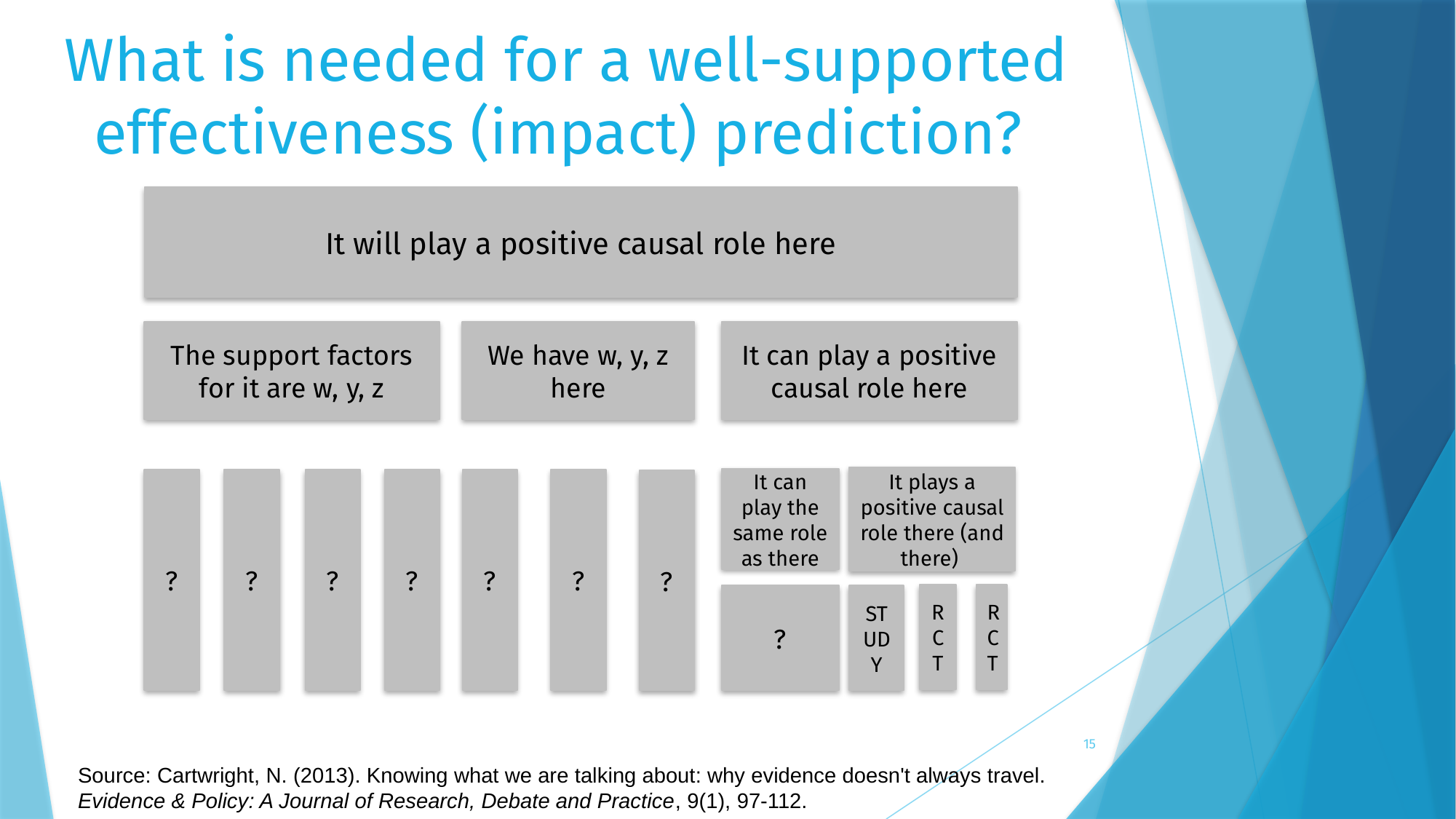

# What is needed for a well-supported effectiveness (impact) prediction?
It will play a positive causal role here

The support factors for it are w, y, z

We have w, y, z here

It can play a positive causal role here

It plays a positive causal role there (and there)
It can play the same role as there
?
?
?
?
?
?
?
RCT
RCT
?
STUDY
15
Source: Cartwright, N. (2013). Knowing what we are talking about: why evidence doesn't always travel. Evidence & Policy: A Journal of Research, Debate and Practice, 9(1), 97-112.